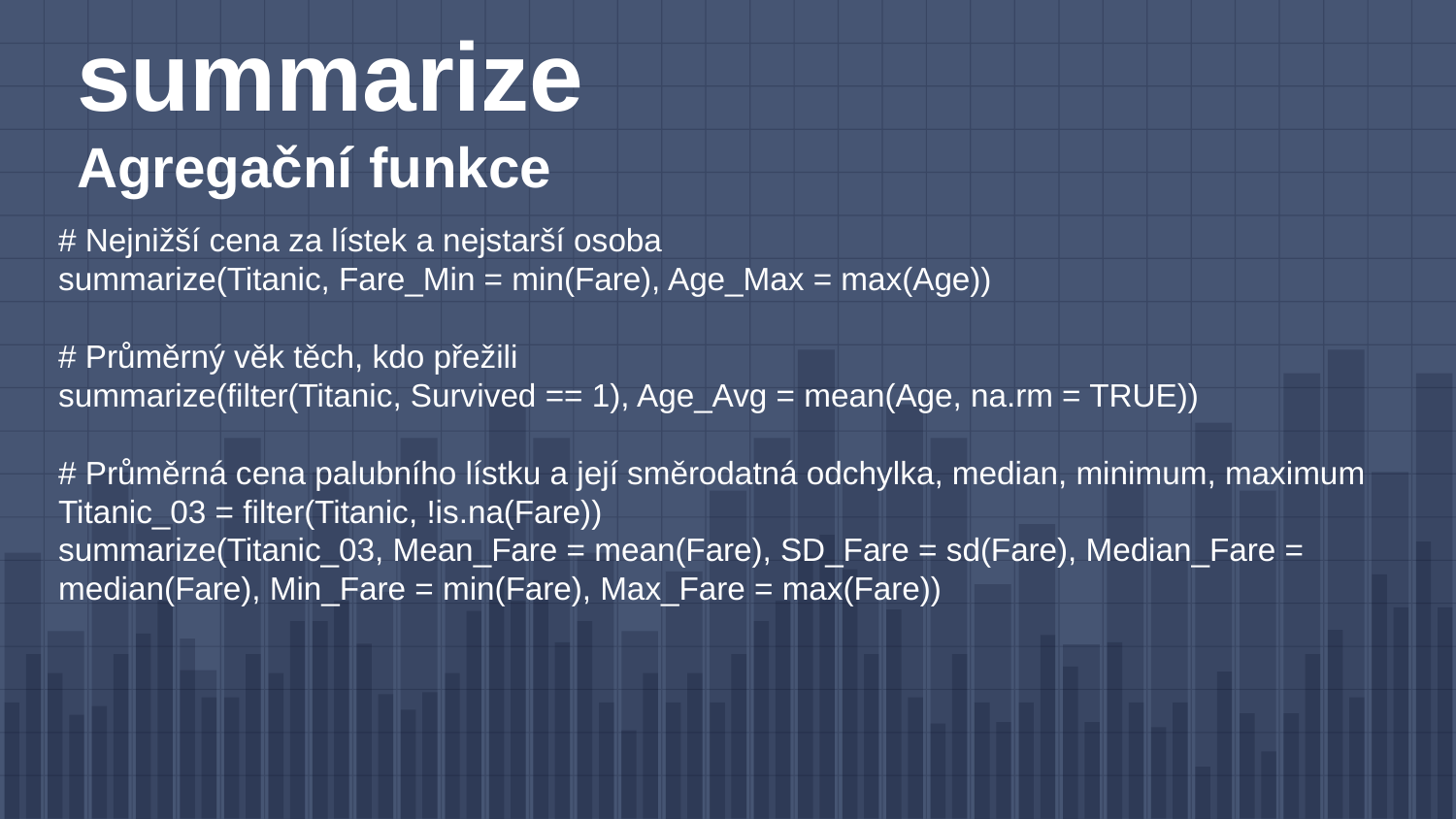

# summarize Agregační funkce
# Nejnižší cena za lístek a nejstarší osoba
summarize(Titanic, Fare_Min = min(Fare), Age_Max = max(Age))

# Průměrný věk těch, kdo přežili
summarize(filter(Titanic, Survived == 1), Age_Avg = mean(Age, na.rm = TRUE))

# Průměrná cena palubního lístku a její směrodatná odchylka, median, minimum, maximum
Titanic_03 = filter(Titanic, !is.na(Fare))
summarize(Titanic_03, Mean_Fare = mean(Fare), SD_Fare = sd(Fare), Median_Fare = median(Fare), Min_Fare = min(Fare), Max_Fare = max(Fare))